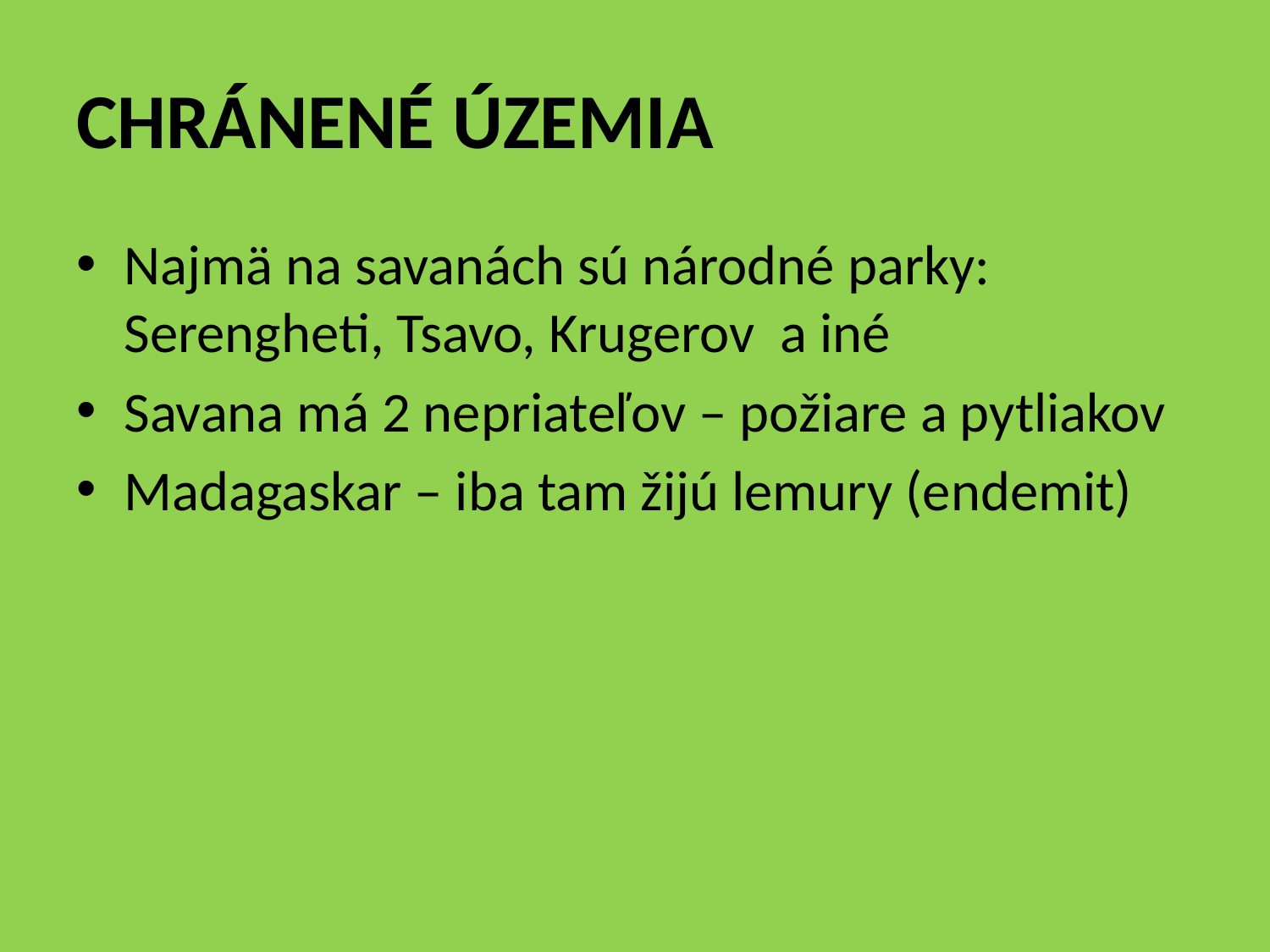

# CHRÁNENÉ ÚZEMIA
Najmä na savanách sú národné parky: Serengheti, Tsavo, Krugerov  a iné
Savana má 2 nepriateľov – požiare a pytliakov
Madagaskar – iba tam žijú lemury (endemit)